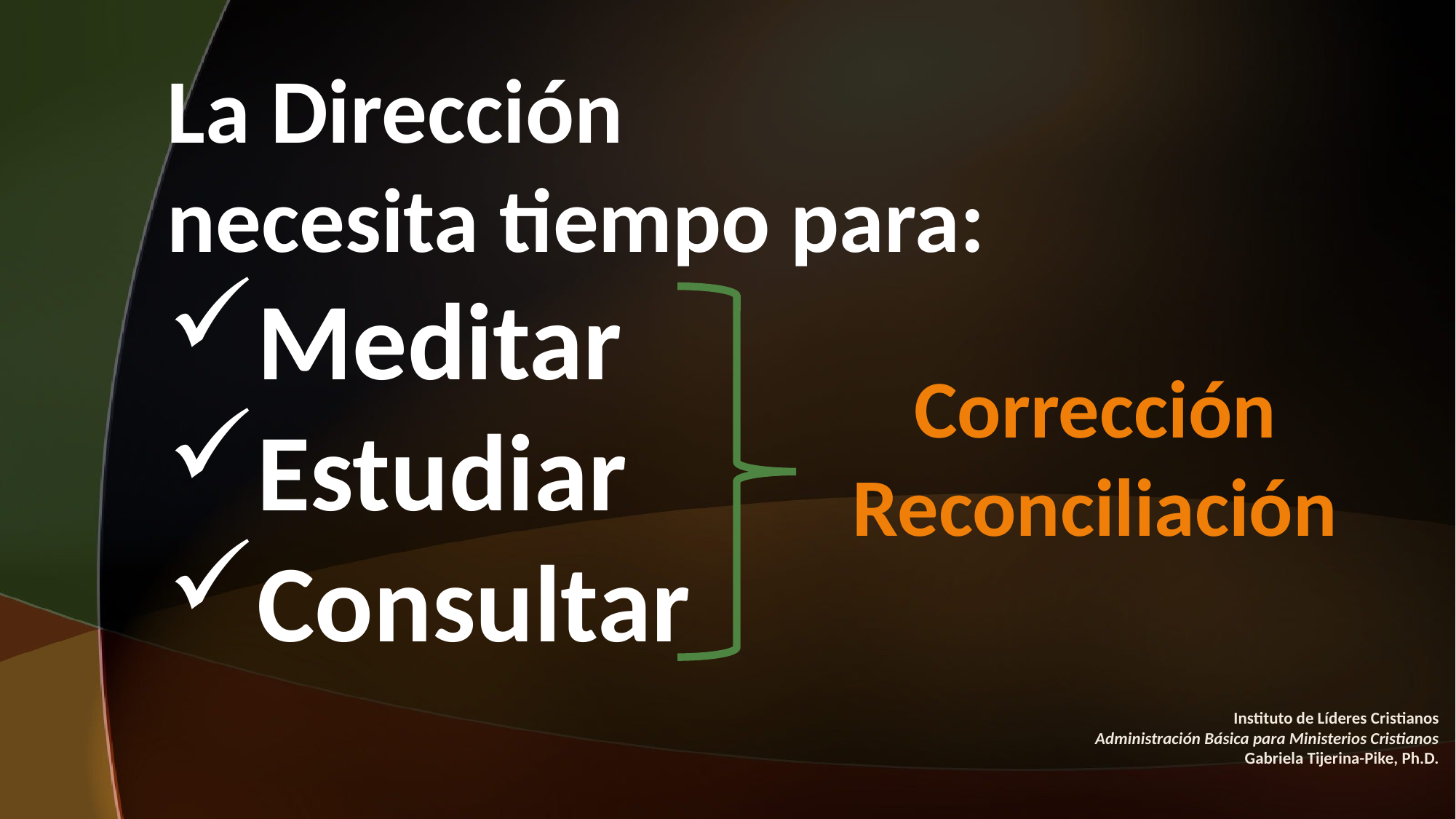

La Dirección
necesita tiempo para:
Meditar
Estudiar
Consultar

Corrección
Reconciliación
Instituto de Líderes Cristianos
Administración Básica para Ministerios Cristianos
Gabriela Tijerina-Pike, Ph.D.